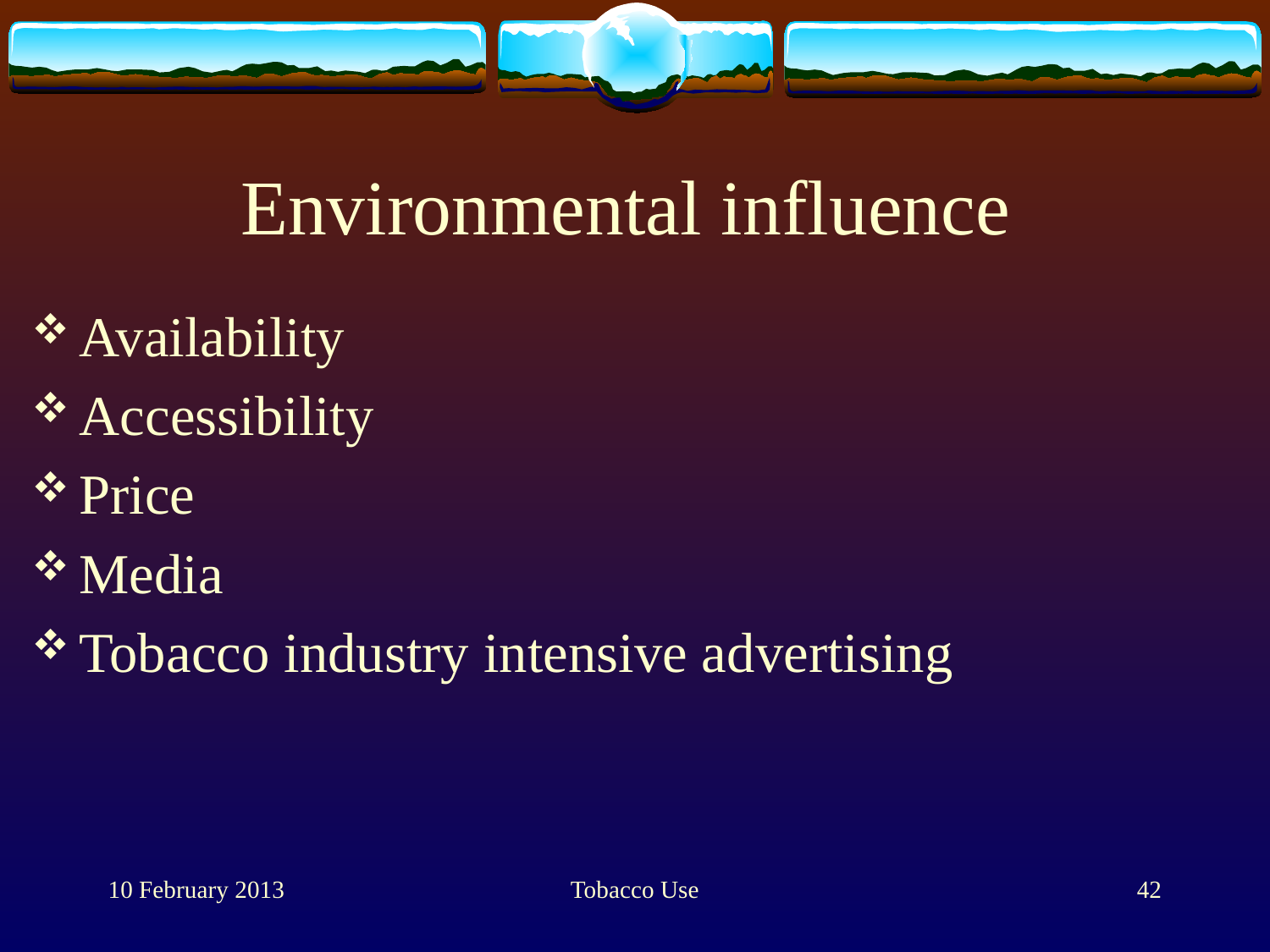

# Environmental influence
Availability
Accessibility
Price
Media
Tobacco industry intensive advertising

10 February 2013
Tobacco Use
42